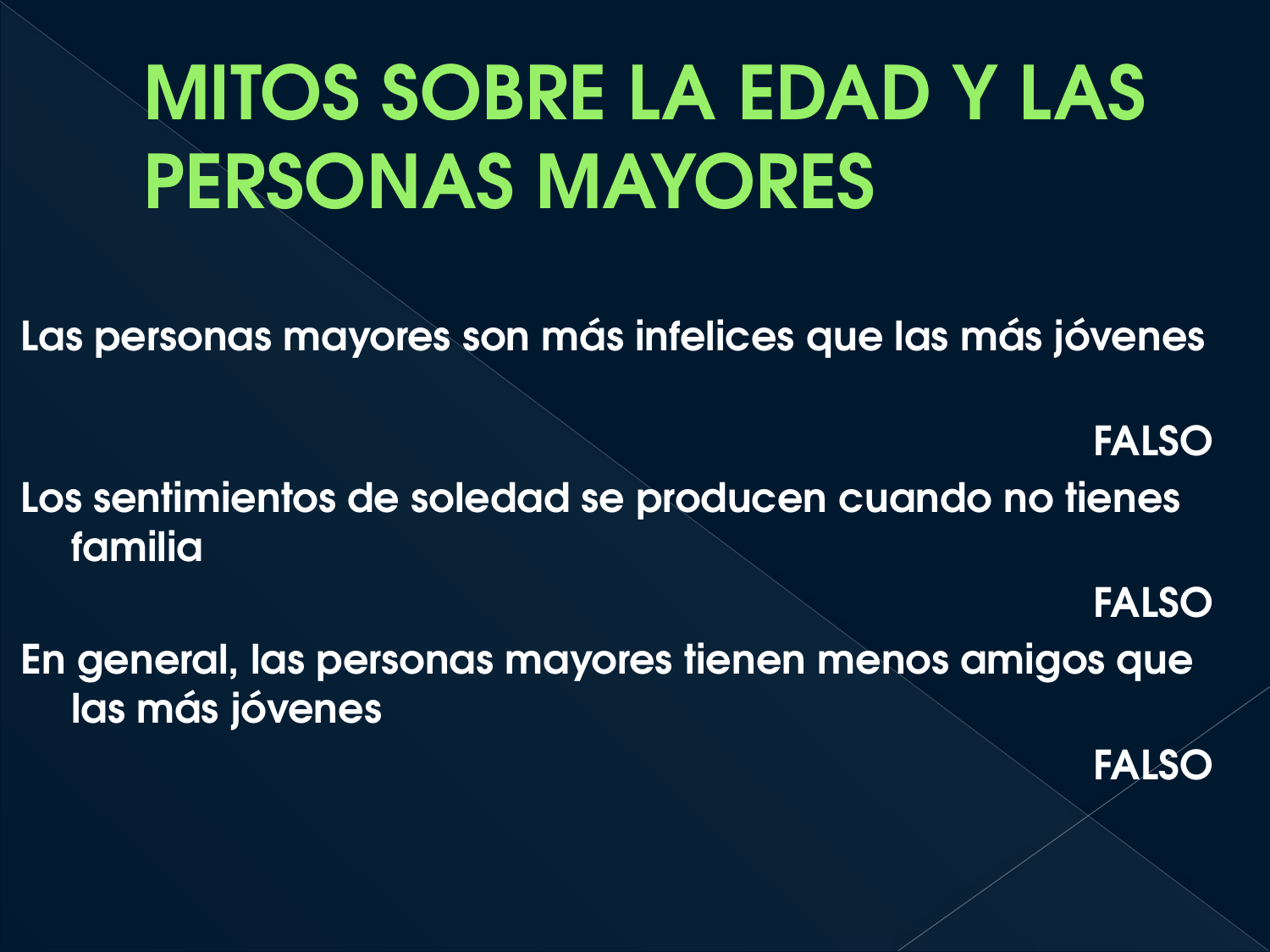

# MITOS SOBRE LA EDAD Y LAS PERSONAS MAYORES

Las personas mayores son más infelices que las más jóvenes
FALSO
Los sentimientos de soledad se producen cuando no tienes familia
			FALSO
En general, las personas mayores tienen menos amigos que las más jóvenes
FALSO